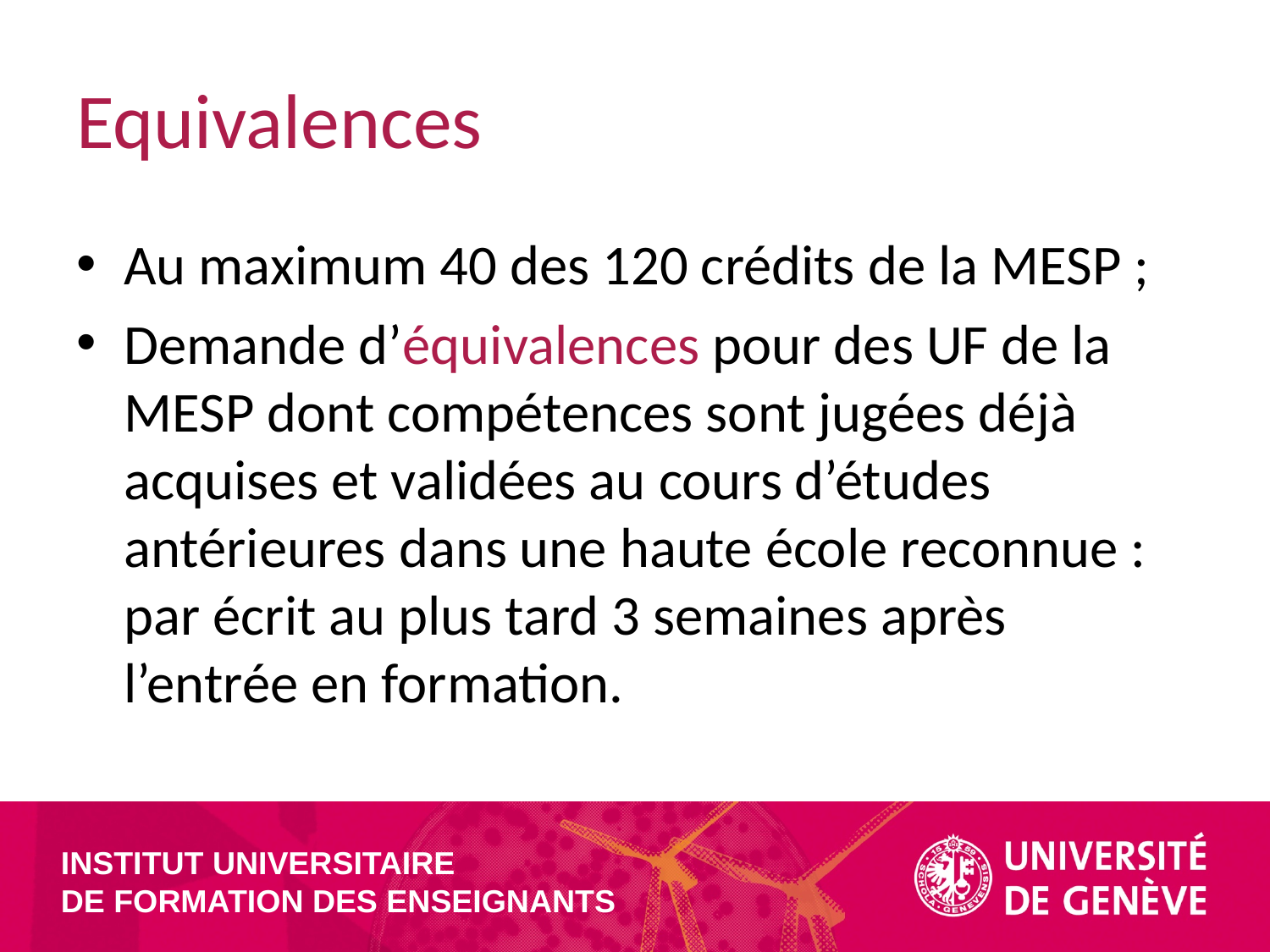

# Equivalences
Au maximum 40 des 120 crédits de la MESP ;
Demande d’équivalences pour des UF de la MESP dont compétences sont jugées déjà acquises et validées au cours d’études antérieures dans une haute école reconnue : par écrit au plus tard 3 semaines après l’entrée en formation.